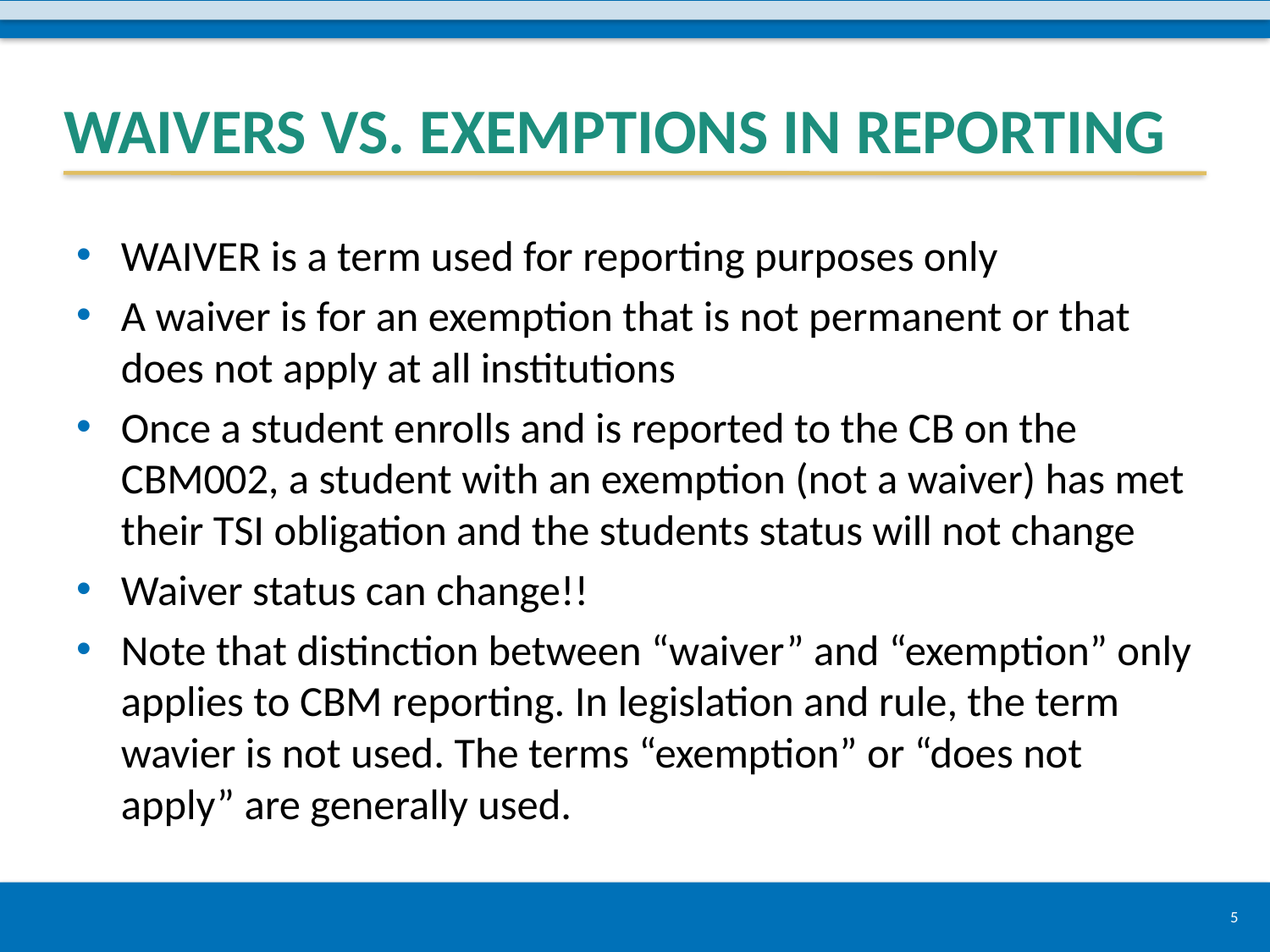

# WAIVERS VS. EXEMPTIONS IN REPORTING
WAIVER is a term used for reporting purposes only
A waiver is for an exemption that is not permanent or that does not apply at all institutions
Once a student enrolls and is reported to the CB on the CBM002, a student with an exemption (not a waiver) has met their TSI obligation and the students status will not change
Waiver status can change!!
Note that distinction between “waiver” and “exemption” only applies to CBM reporting. In legislation and rule, the term wavier is not used. The terms “exemption” or “does not apply” are generally used.
5